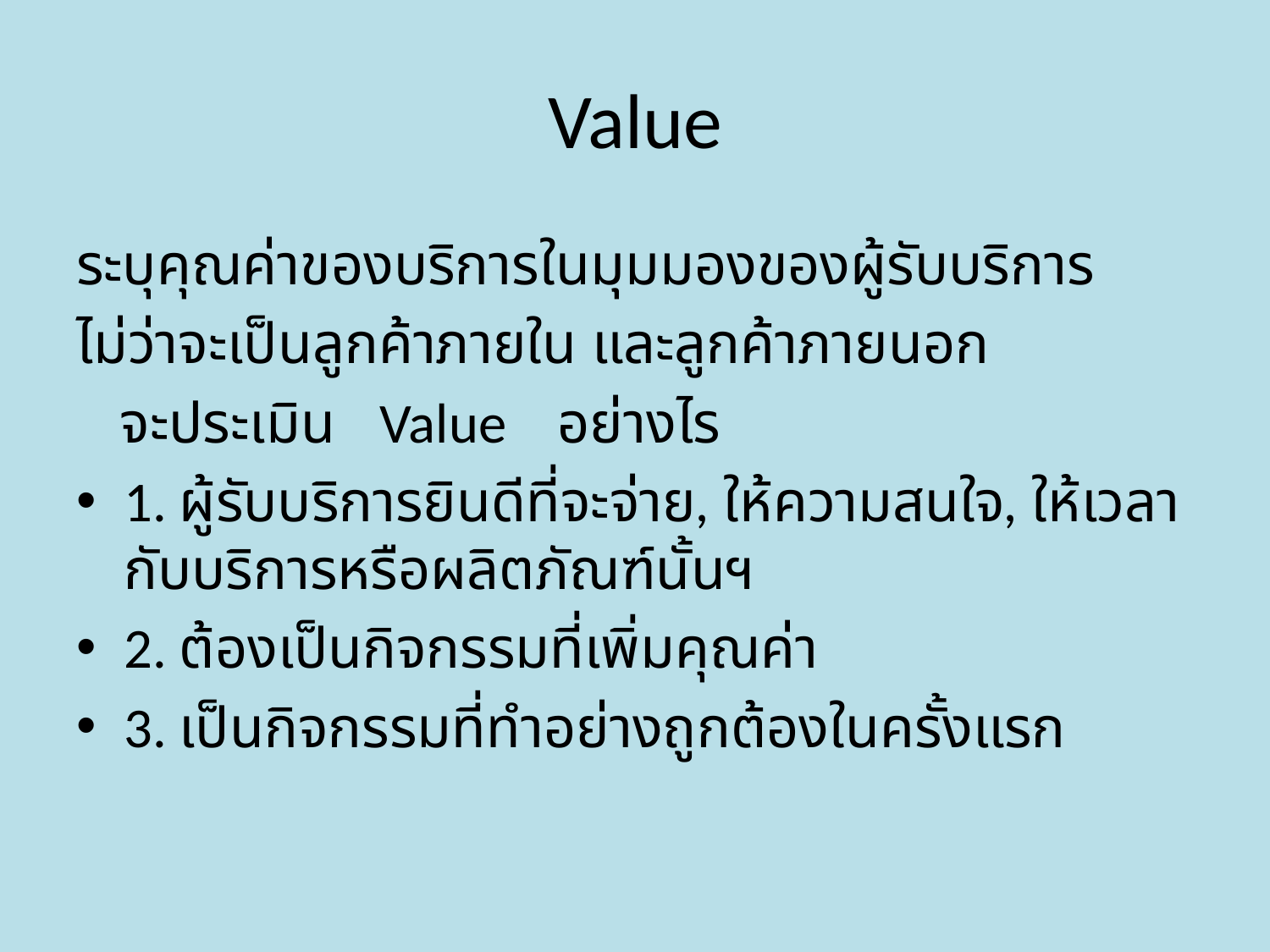

# Value
ระบุคุณค่าของบริการในมุมมองของผู้รับบริการ
ไม่ว่าจะเป็นลูกค้าภายใน และลูกค้าภายนอก
   จะประเมิน   Value    อย่างไร
1. ผู้รับบริการยินดีที่จะจ่าย, ให้ความสนใจ, ให้เวลากับบริการหรือผลิตภัณฑ์นั้นฯ
2. ต้องเป็นกิจกรรมที่เพิ่มคุณค่า
3. เป็นกิจกรรมที่ทำอย่างถูกต้องในครั้งแรก